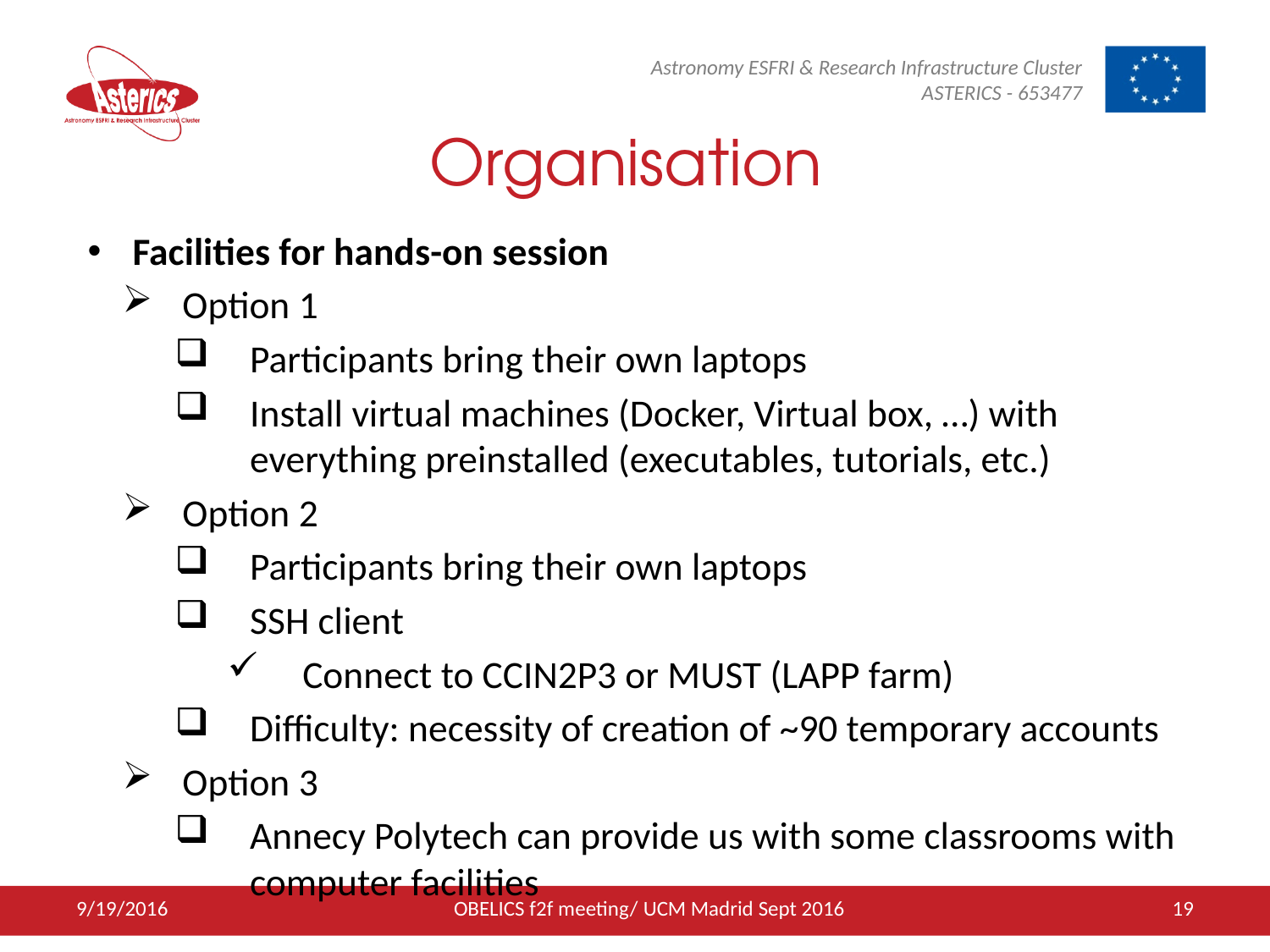

# Organisation
Facilities for hands-on session
Option 1
Participants bring their own laptops
Install virtual machines (Docker, Virtual box, …) with everything preinstalled (executables, tutorials, etc.)
Option 2
Participants bring their own laptops
SSH client
Connect to CCIN2P3 or MUST (LAPP farm)
Difficulty: necessity of creation of ~90 temporary accounts
Option 3
Annecy Polytech can provide us with some classrooms with computer facilities

9/19/2016
OBELICS f2f meeting/ UCM Madrid Sept 2016
19